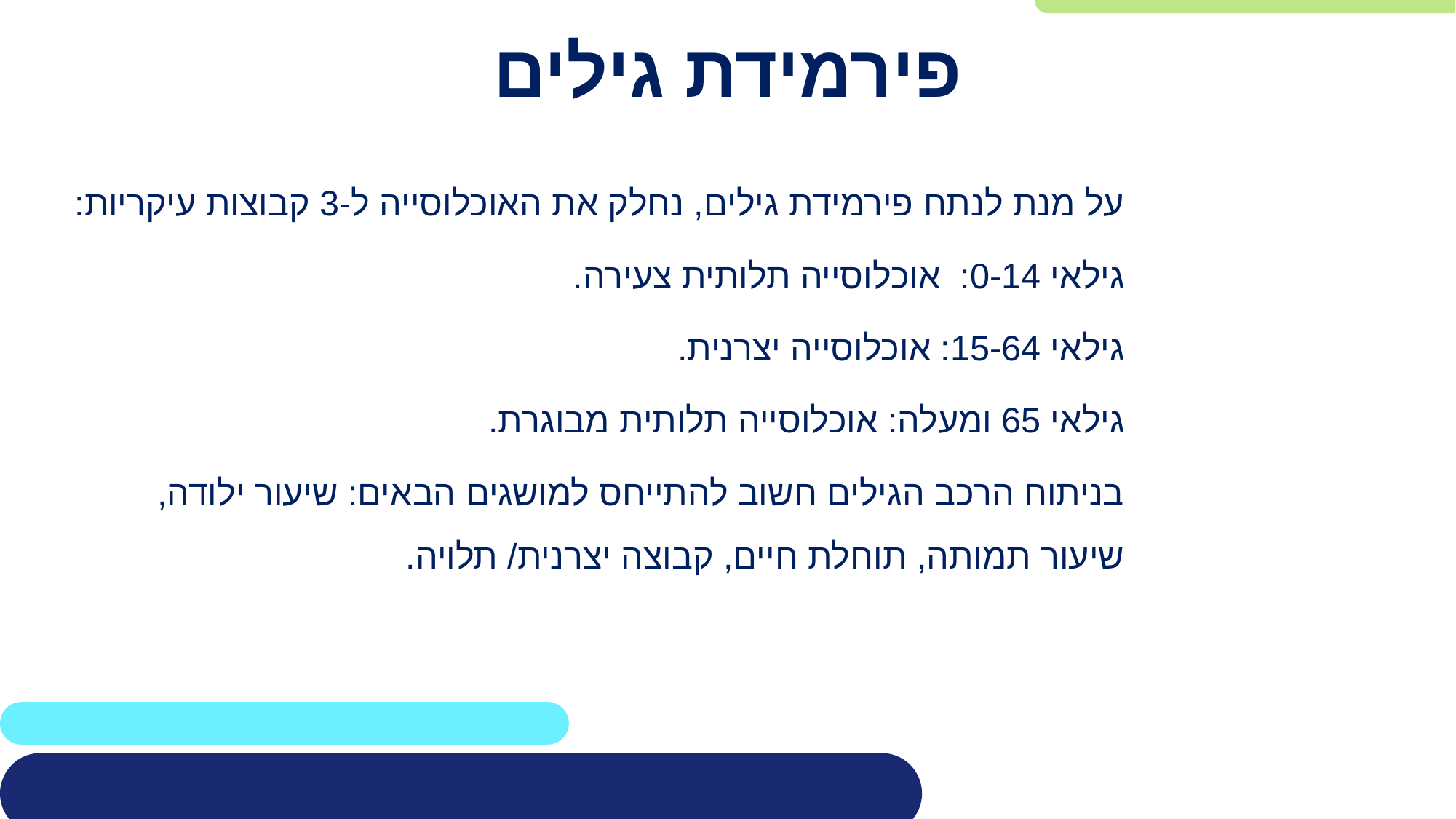

# פירמידת גילים
על מנת לנתח פירמידת גילים, נחלק את האוכלוסייה ל-3 קבוצות עיקריות:
גילאי 0-14:  אוכלוסייה תלותית צעירה.
גילאי 15-64: אוכלוסייה יצרנית.
גילאי 65 ומעלה: אוכלוסייה תלותית מבוגרת.
בניתוח הרכב הגילים חשוב להתייחס למושגים הבאים: שיעור ילודה, שיעור תמותה, תוחלת חיים, קבוצה יצרנית/ תלויה.